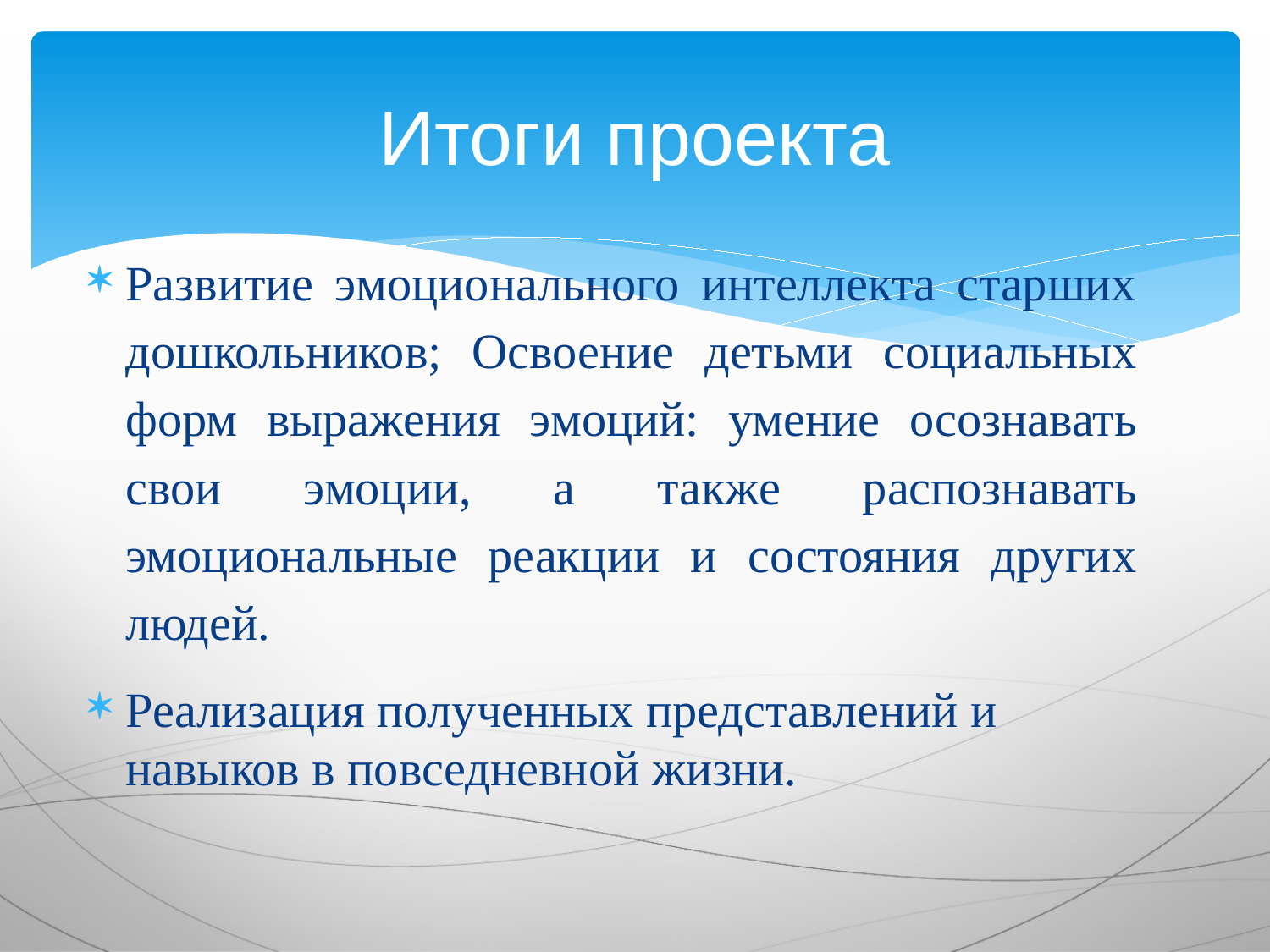

# Итоги проекта
Развитие эмоционального интеллекта старших дошкольников; Освоение детьми социальных форм выражения эмоций: умение осознавать свои эмоции, а также распознавать эмоциональные реакции и состояния других людей.
Реализация полученных представлений и навыков в повседневной жизни.